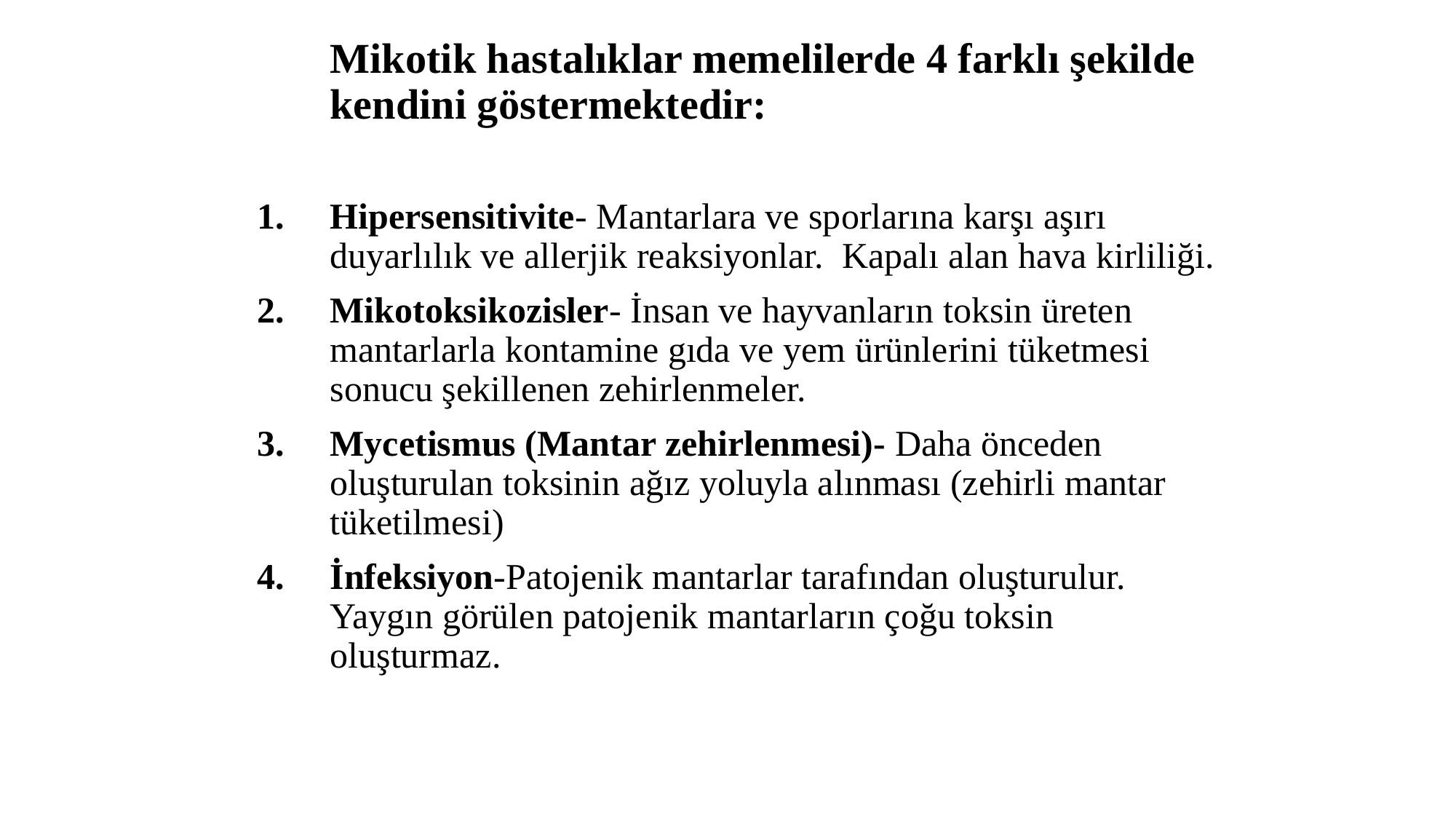

Mikotik hastalıklar memelilerde 4 farklı şekilde kendini göstermektedir:

Hipersensitivite- Mantarlara ve sporlarına karşı aşırı duyarlılık ve allerjik reaksiyonlar.  Kapalı alan hava kirliliği.
Mikotoksikozisler- İnsan ve hayvanların toksin üreten mantarlarla kontamine gıda ve yem ürünlerini tüketmesi sonucu şekillenen zehirlenmeler.
Mycetismus (Mantar zehirlenmesi)- Daha önceden oluşturulan toksinin ağız yoluyla alınması (zehirli mantar tüketilmesi)
İnfeksiyon-Patojenik mantarlar tarafından oluşturulur. Yaygın görülen patojenik mantarların çoğu toksin oluşturmaz.